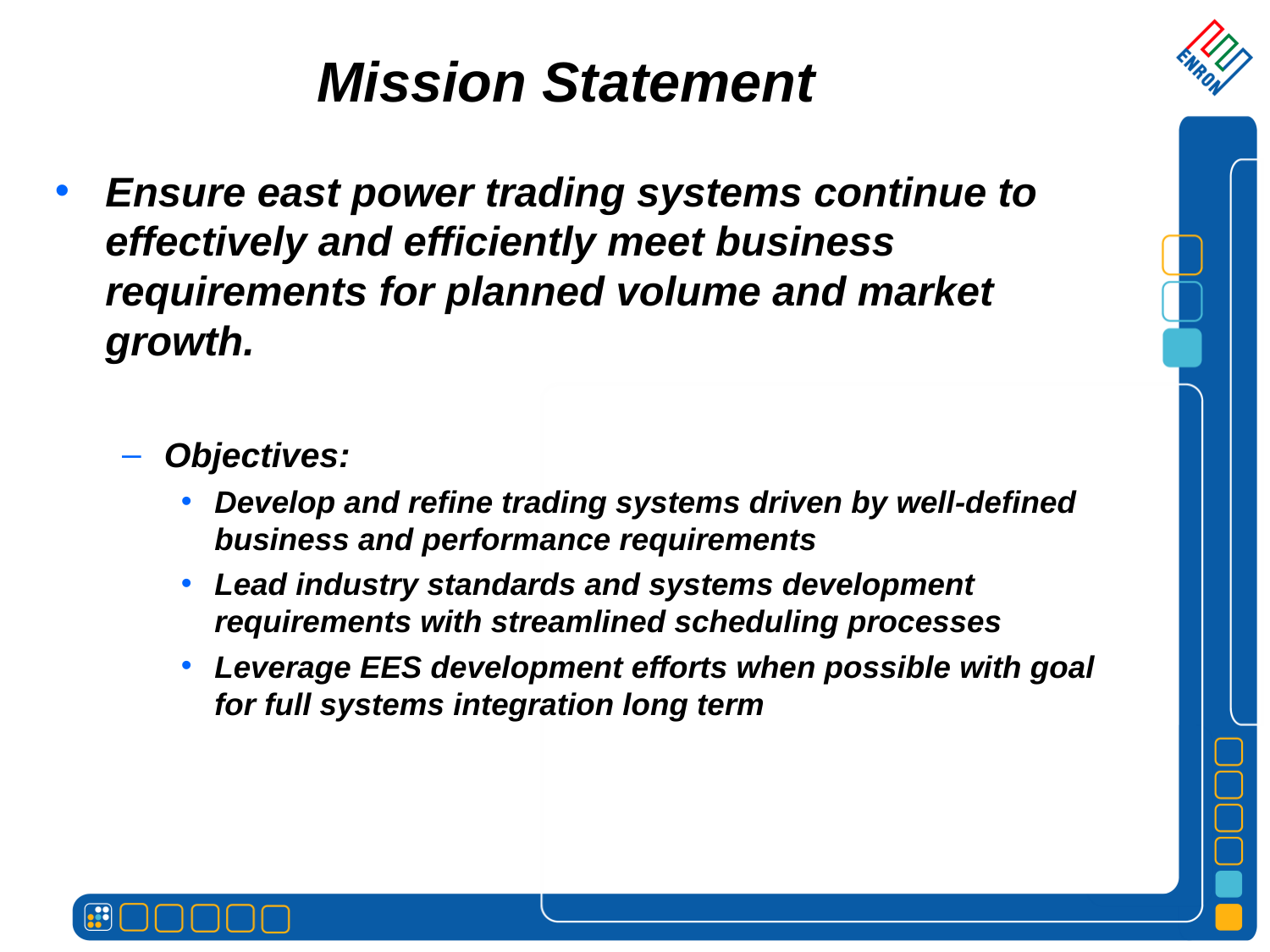

# Mission Statement
Ensure east power trading systems continue to effectively and efficiently meet business requirements for planned volume and market growth.

Objectives:
Develop and refine trading systems driven by well-defined business and performance requirements
Lead industry standards and systems development requirements with streamlined scheduling processes
Leverage EES development efforts when possible with goal for full systems integration long term